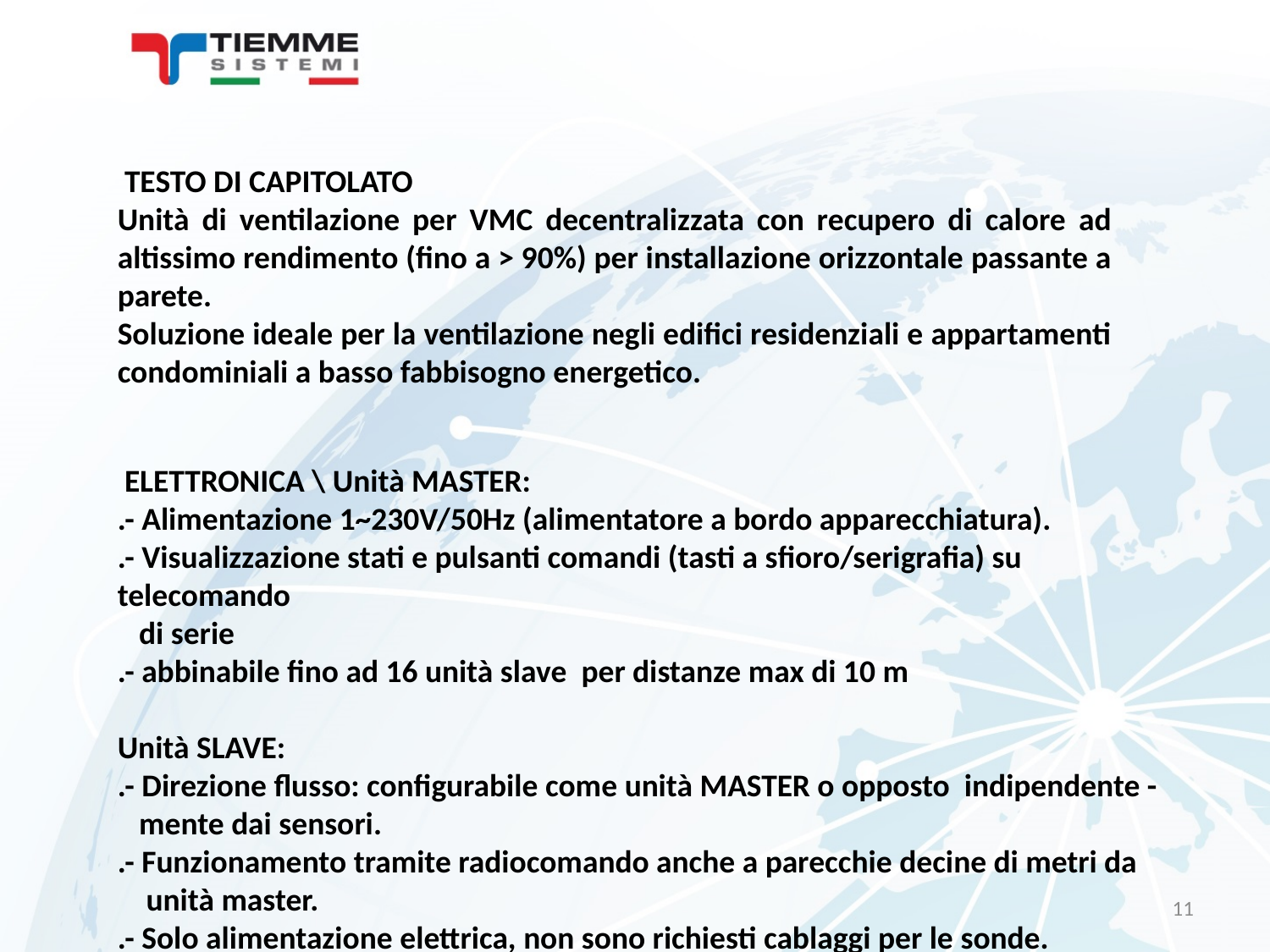

TESTO DI CAPITOLATO
Unità di ventilazione per VMC decentralizzata con recupero di calore ad altissimo rendimento (fino a > 90%) per installazione orizzontale passante a parete.
Soluzione ideale per la ventilazione negli edifici residenziali e appartamenti condominiali a basso fabbisogno energetico.

 ELETTRONICA \ Unità MASTER:
.- Alimentazione 1~230V/50Hz (alimentatore a bordo apparecchiatura).
.- Visualizzazione stati e pulsanti comandi (tasti a sfioro/serigrafia) su telecomando
   di serie
.- abbinabile fino ad 16 unità slave  per distanze max di 10 m

Unità SLAVE:
.- Direzione flusso: configurabile come unità MASTER o opposto  indipendente -
   mente dai sensori.
.- Funzionamento tramite radiocomando anche a parecchie decine di metri da
    unità master.
.- Solo alimentazione elettrica, non sono richiesti cablaggi per le sonde.
11